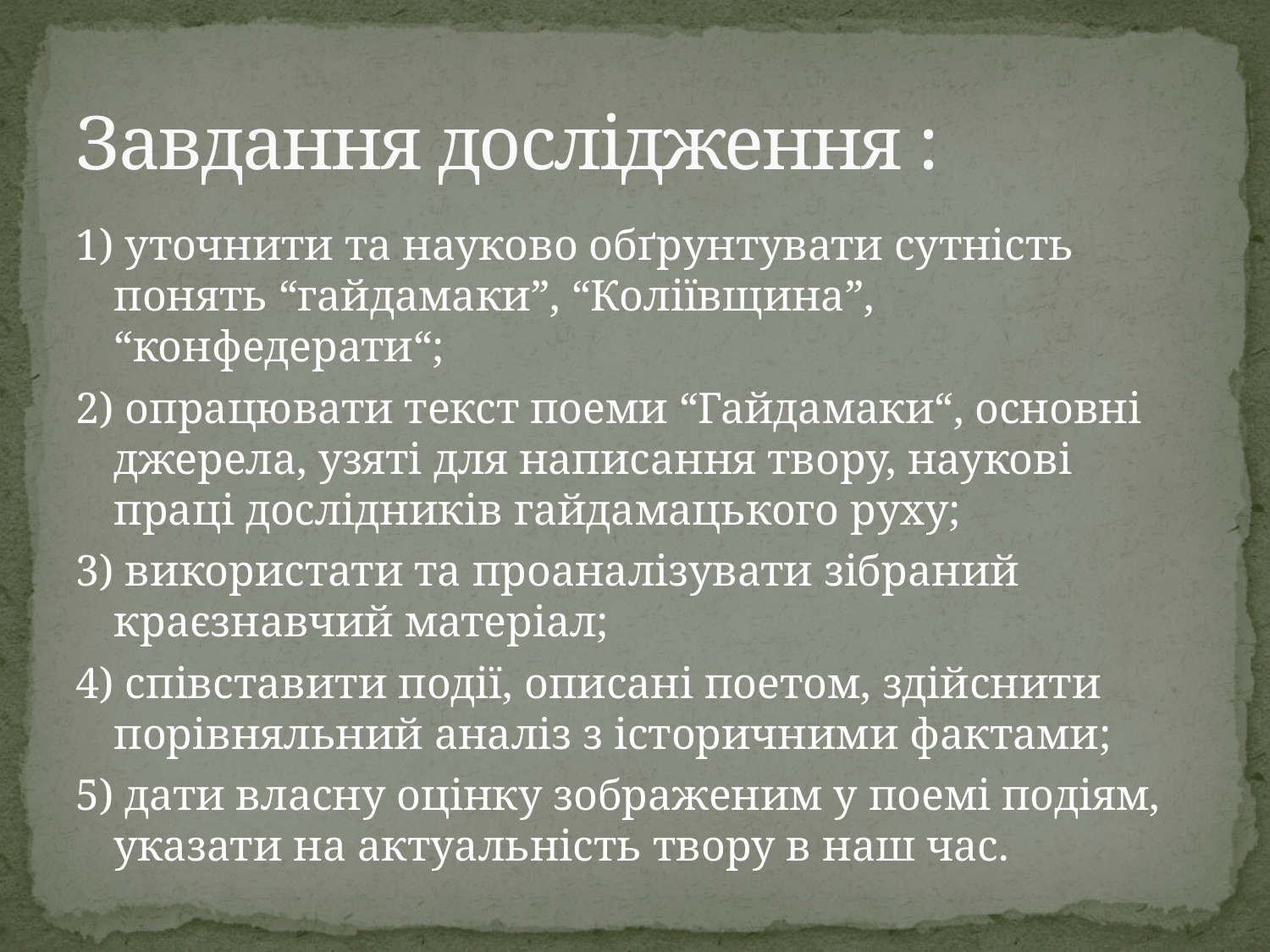

# Завдання дослідження :
1) уточнити та науково обґрунтувати сутність понять “гайдамаки”, “Коліївщина”, “конфедерати“;
2) опрацювати текст поеми “Гайдамаки“, основні джерела, узяті для написання твору, наукові праці дослідників гайдамацького руху;
3) використати та проаналізувати зібраний краєзнавчий матеріал;
4) співставити події, описані поетом, здійснити порівняльний аналіз з історичними фактами;
5) дати власну оцінку зображеним у поемі подіям, указати на актуальність твору в наш час.